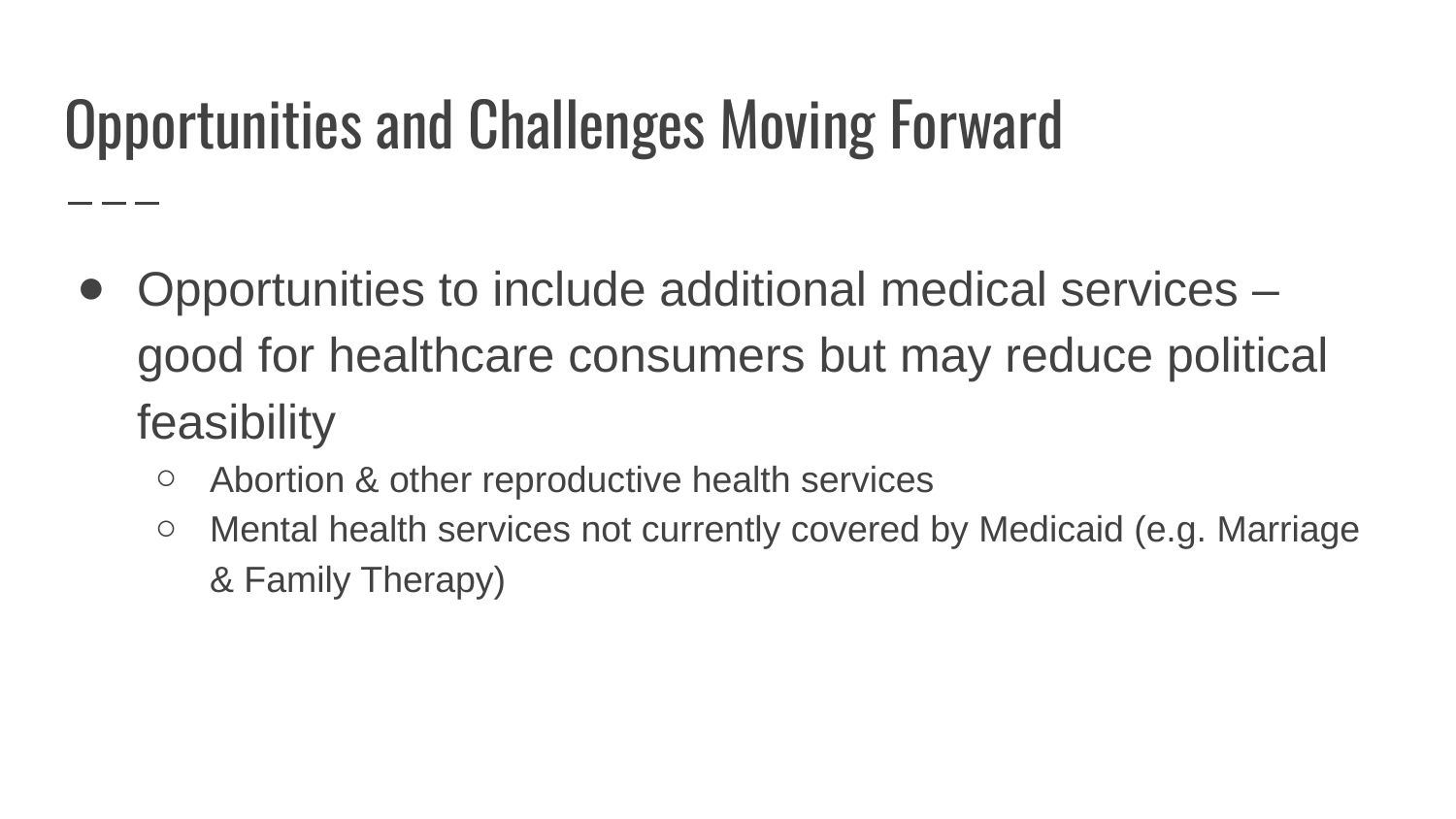

# Opportunities and Challenges Moving Forward
Opportunities to include additional medical services – good for healthcare consumers but may reduce political feasibility
Abortion & other reproductive health services
Mental health services not currently covered by Medicaid (e.g. Marriage & Family Therapy)